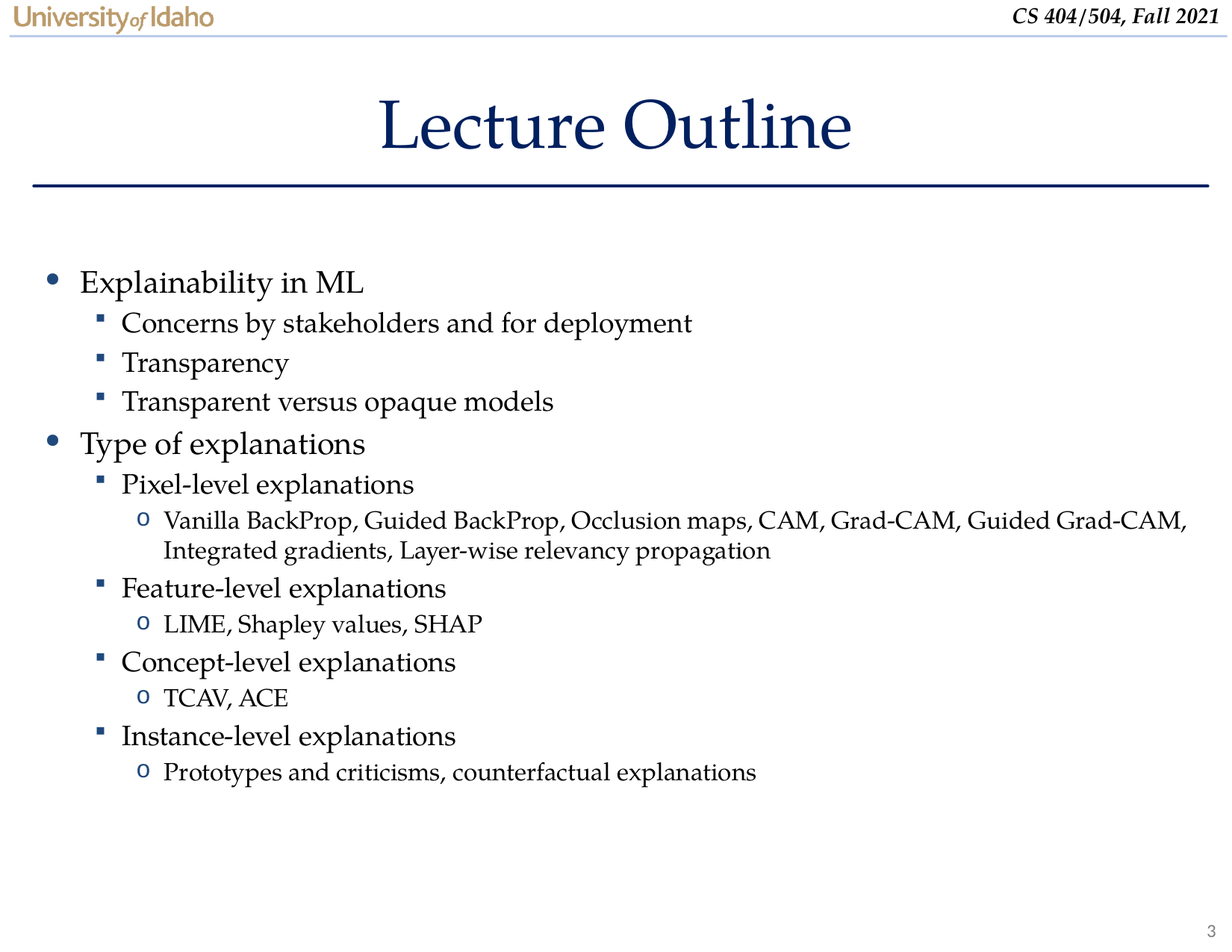

# Lecture Outline
Explainability in ML
Concerns by stakeholders and for deployment
Transparency
Transparent versus opaque models
Type of explanations
Pixel-level explanations
Vanilla BackProp, Guided BackProp, Occlusion maps, CAM, Grad-CAM, Guided Grad-CAM, Integrated gradients, Layer-wise relevancy propagation
Feature-level explanations
LIME, Shapley values, SHAP
Concept-level explanations
TCAV, ACE
Instance-level explanations
Prototypes and criticisms, counterfactual explanations